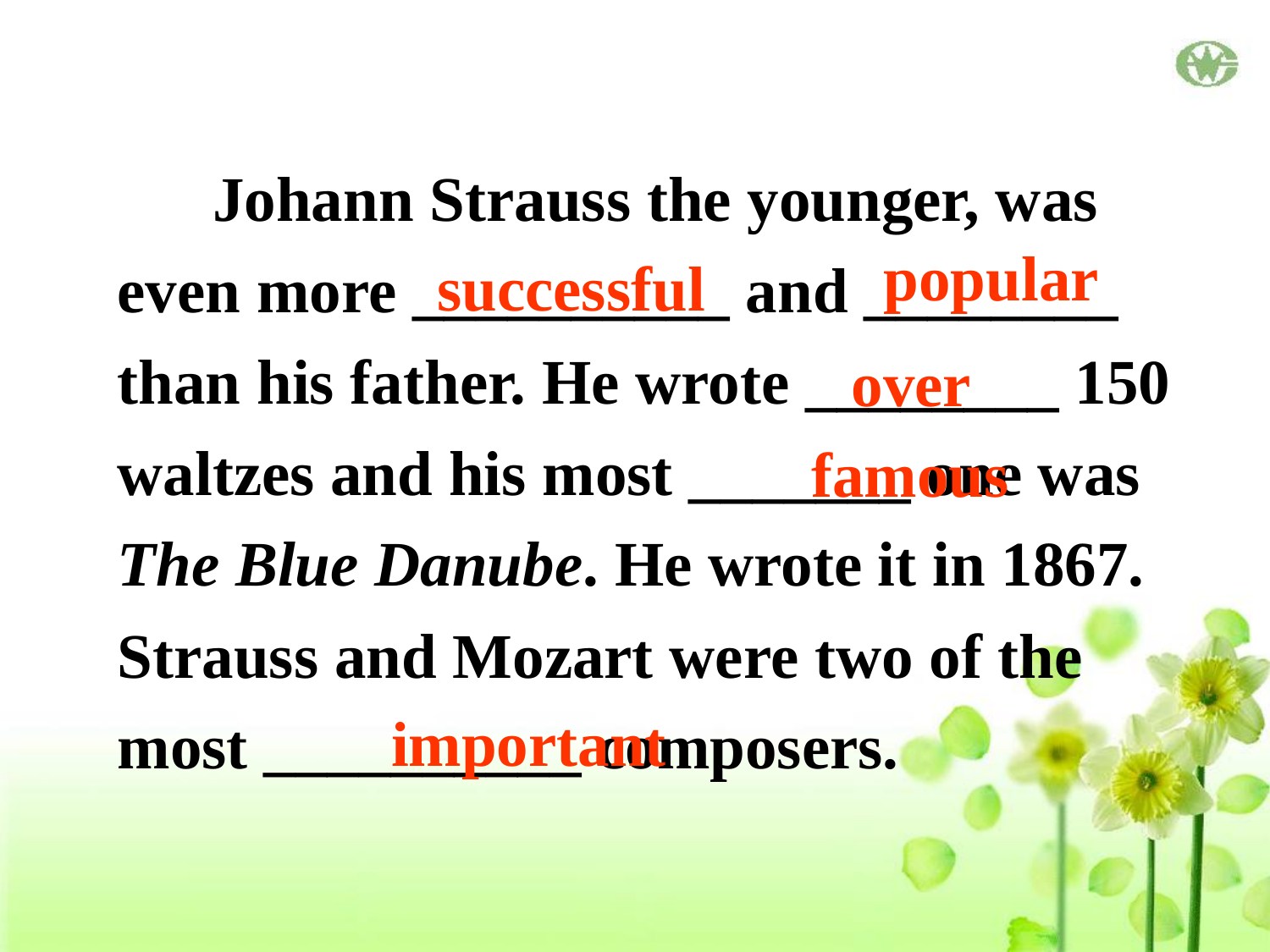

Johann Strauss the younger, was even more __________ and ________ than his father. He wrote ________ 150 waltzes and his most _______ one was The Blue Danube. He wrote it in 1867. Strauss and Mozart were two of the most __________ composers.
 popular
 successful
over
famous
important